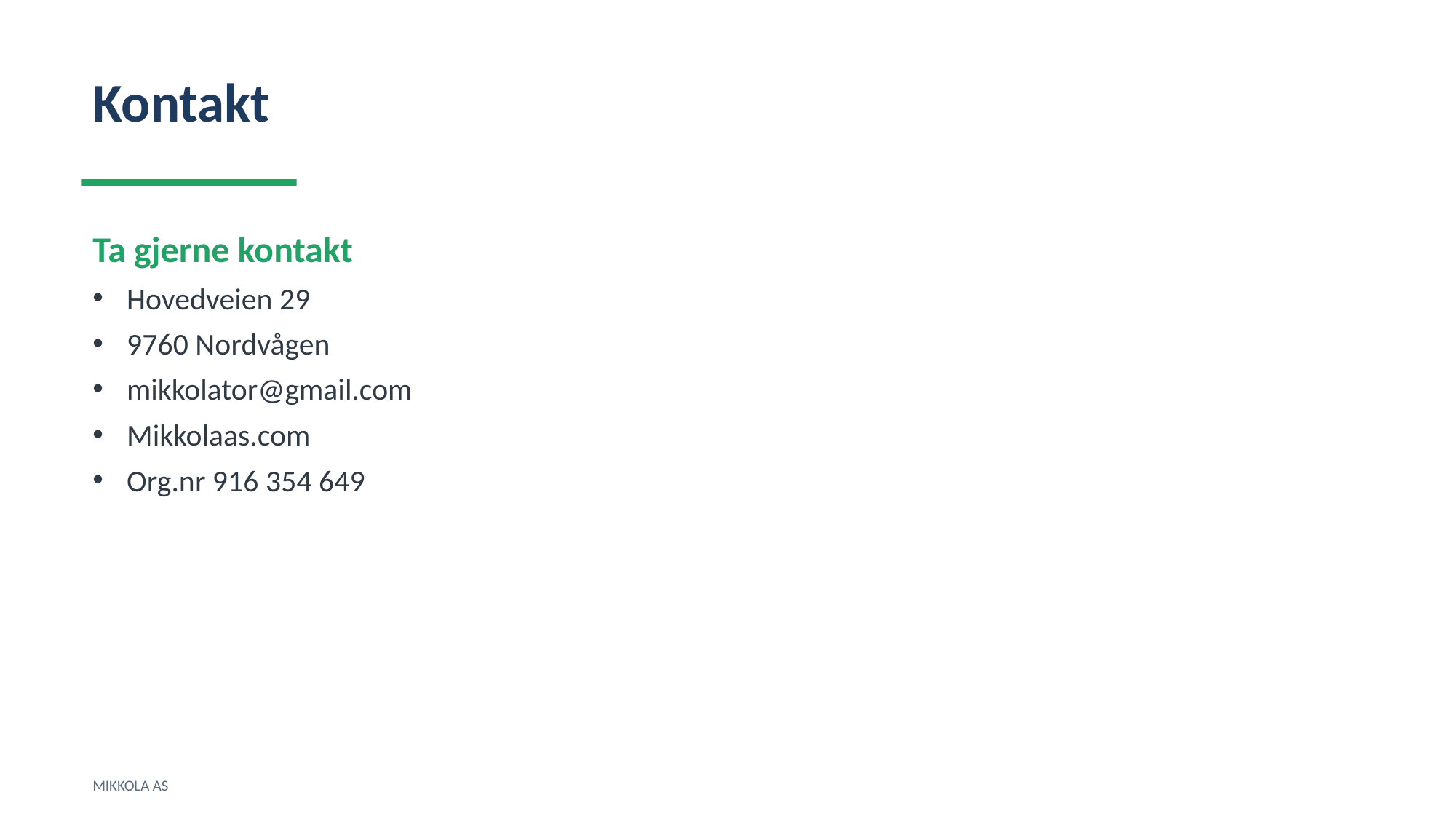

Kontakt

Ta gjerne kontakt
Hovedveien 29
9760 Nordvågen
mikkolator@gmail.com
Mikkolaas.com
Org.nr 916 354 649
MIKKOLA AS